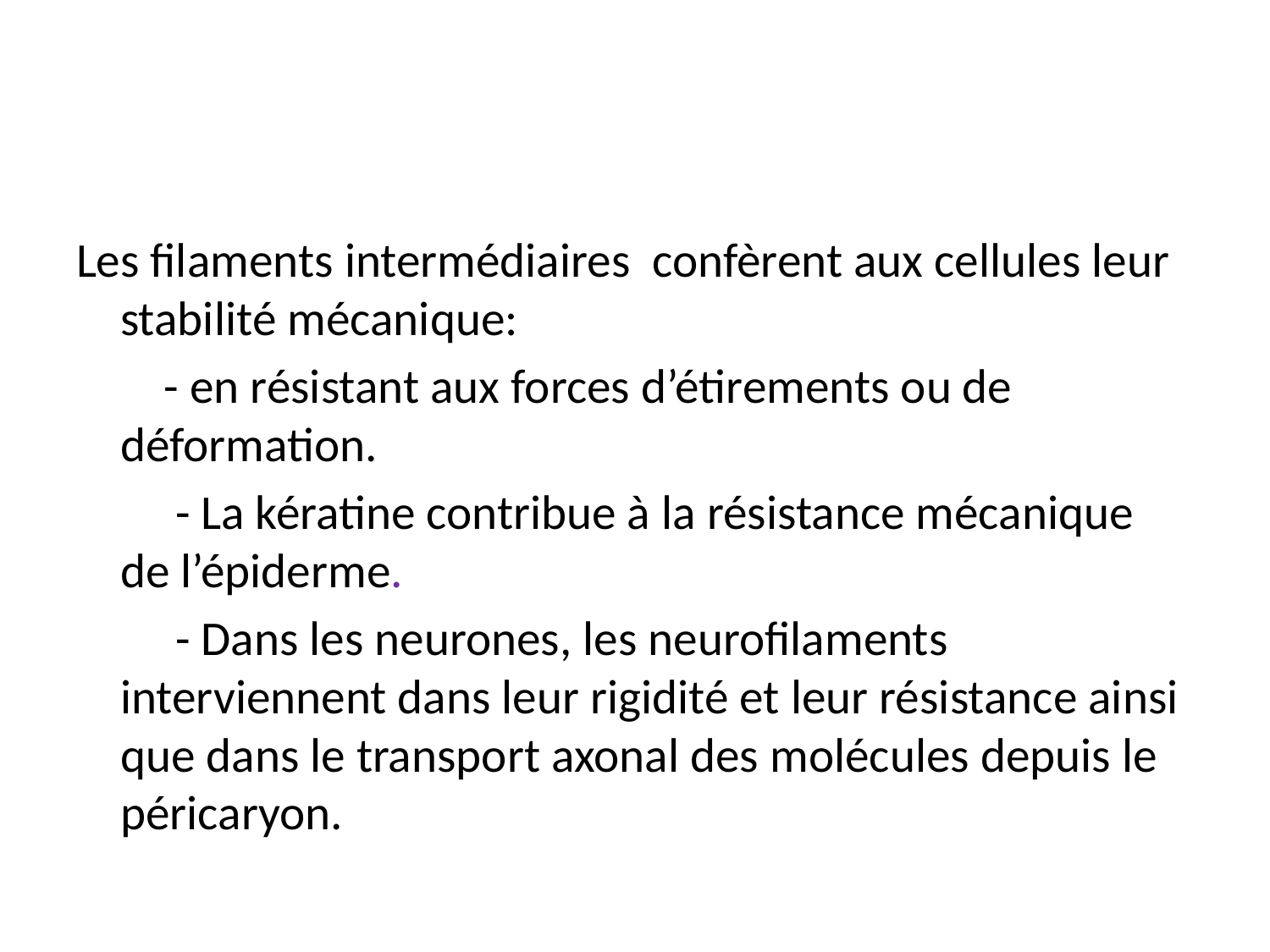

#
Les filaments intermédiaires  confèrent aux cellules leur stabilité mécanique:
        - en résistant aux forces d’étirements ou de déformation.
         - La kératine contribue à la résistance mécanique de l’épiderme.
         - Dans les neurones, les neurofilaments interviennent dans leur rigidité et leur résistance ainsi que dans le transport axonal des molécules depuis le péricaryon.